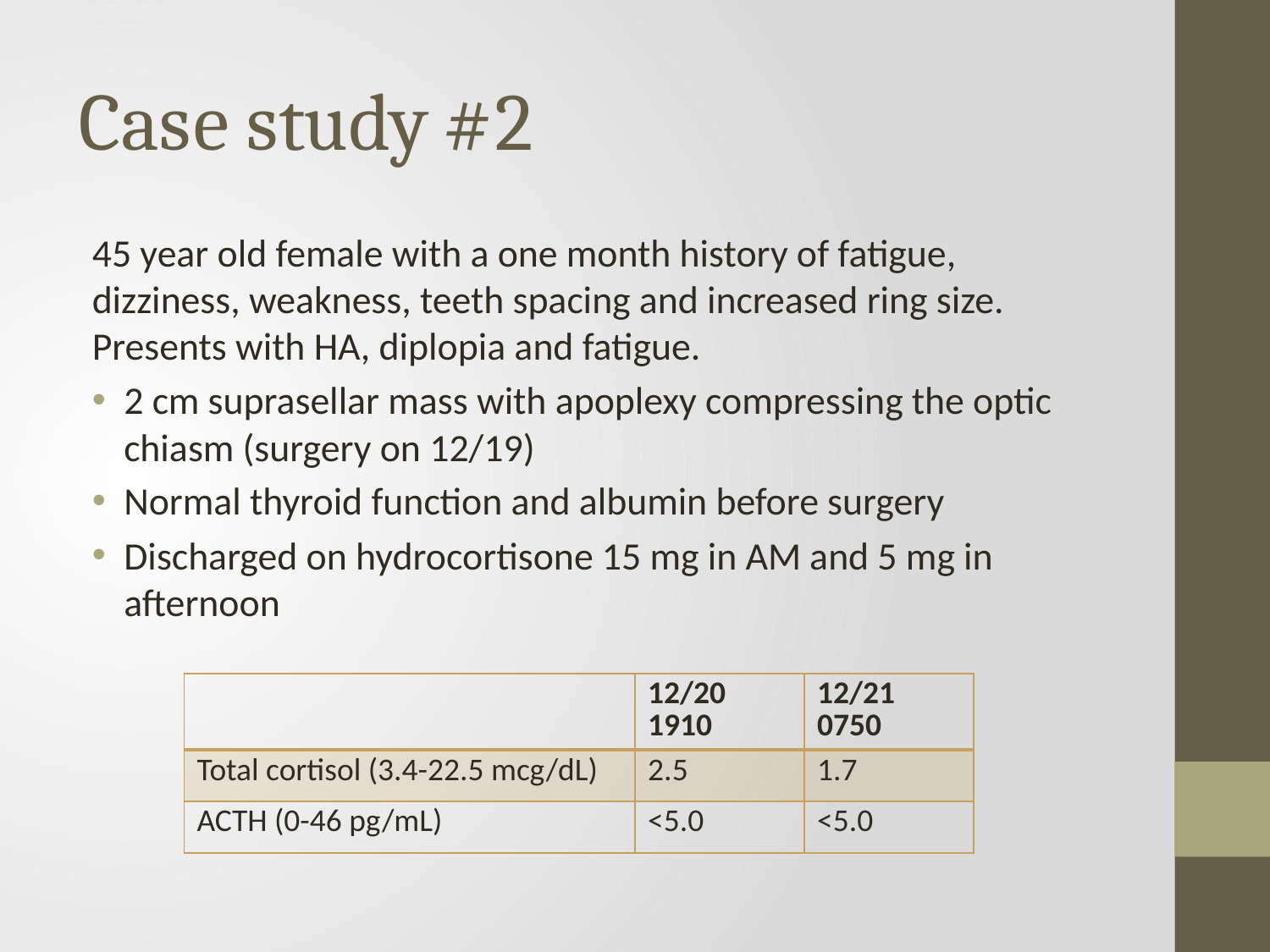

# Case study #2
45 year old female with a one month history of fatigue, dizziness, weakness, teeth spacing and increased ring size. Presents with HA, diplopia and fatigue.
2 cm suprasellar mass with apoplexy compressing the optic chiasm (surgery on 12/19)
Normal thyroid function and albumin before surgery
Discharged on hydrocortisone 15 mg in AM and 5 mg in afternoon
|  | 12/20 1910 | 12/21 0750 |
| --- | --- | --- |
| Total cortisol (3.4-22.5 mcg/dL) | 2.5 | 1.7 |
| ACTH (0-46 pg/mL) | <5.0 | <5.0 |